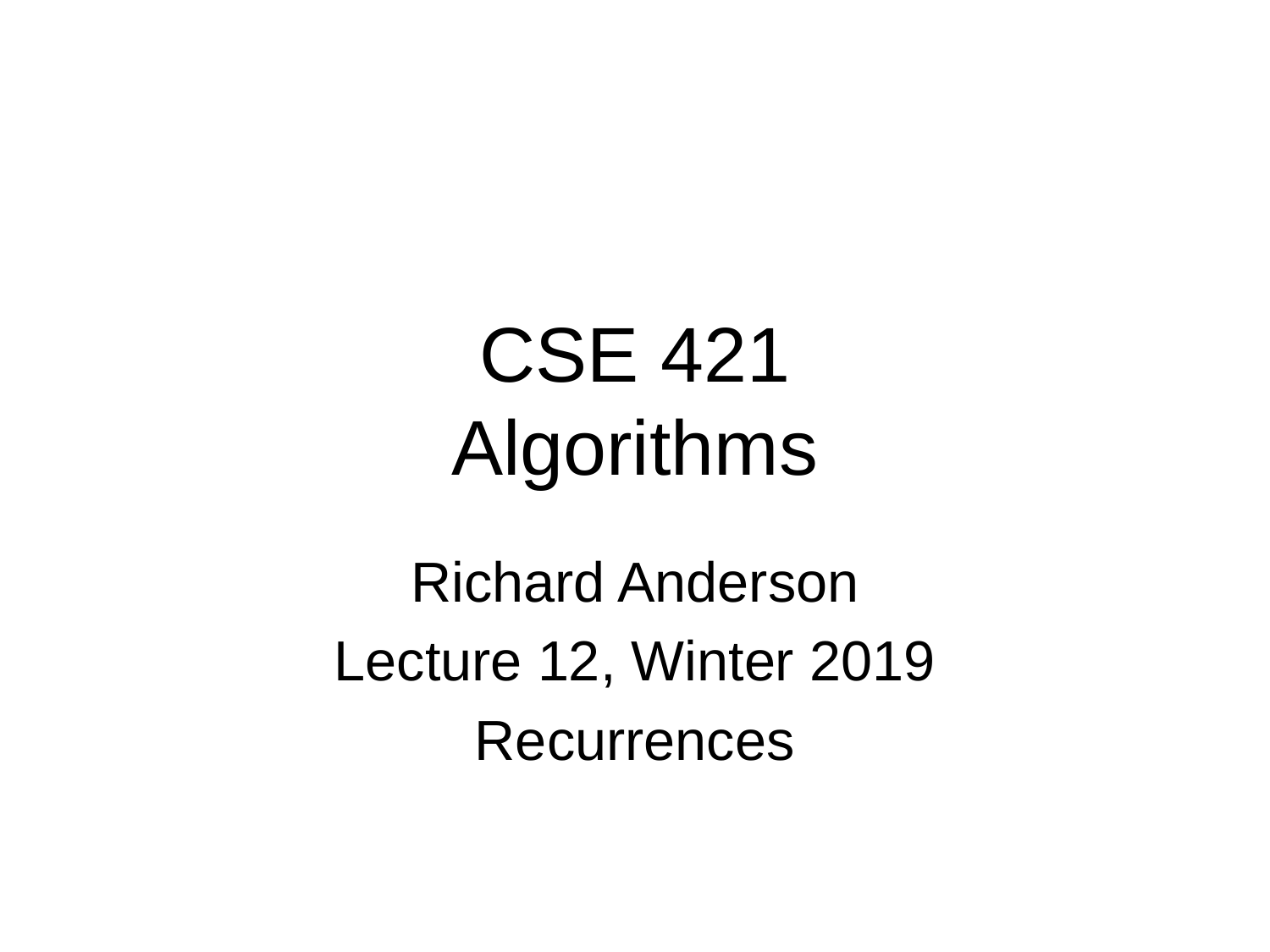

# CSE 421 Algorithms
Richard Anderson
Lecture 12, Winter 2019
Recurrences